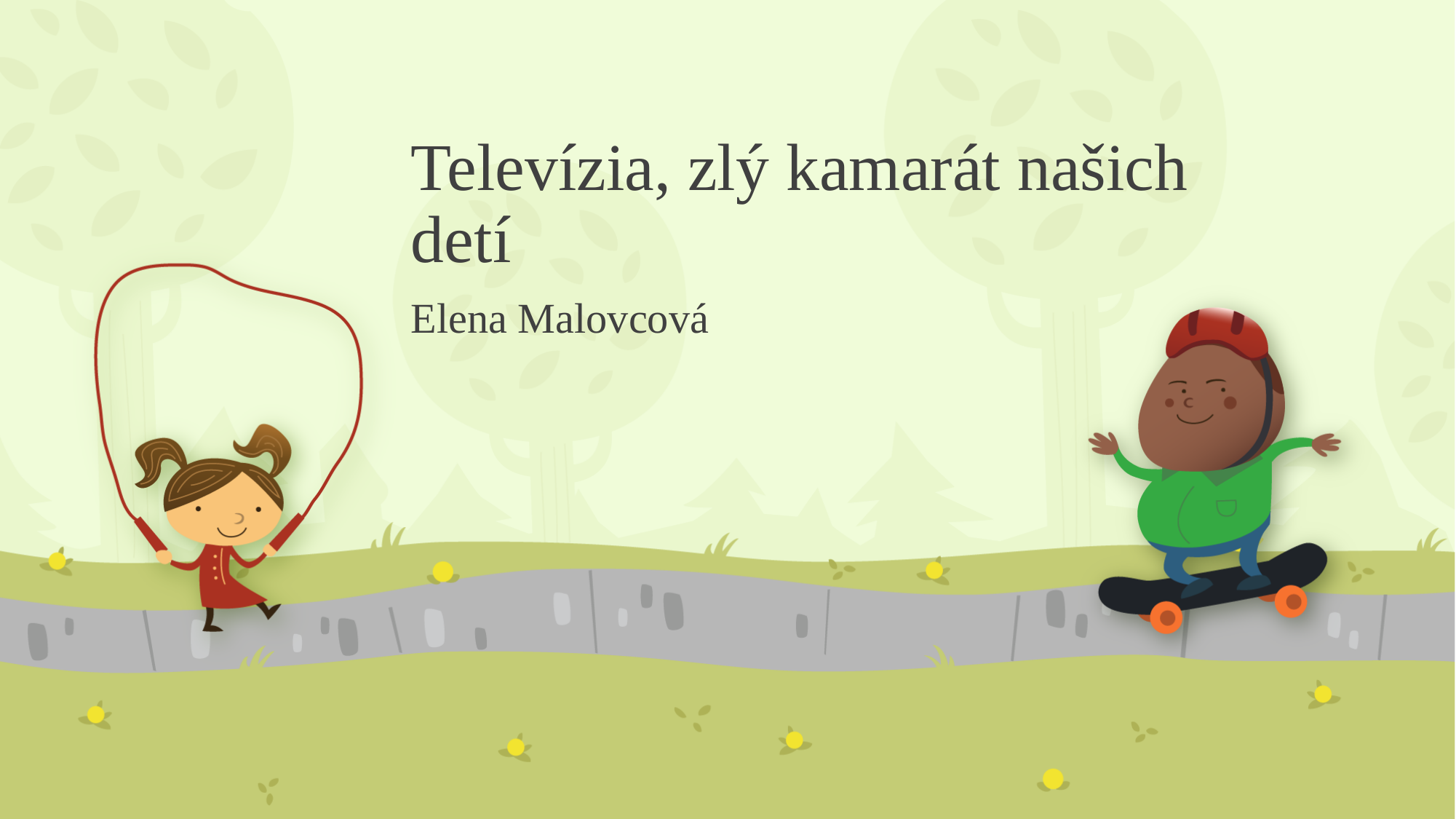

# Televízia, zlý kamarát našich detí
Elena Malovcová